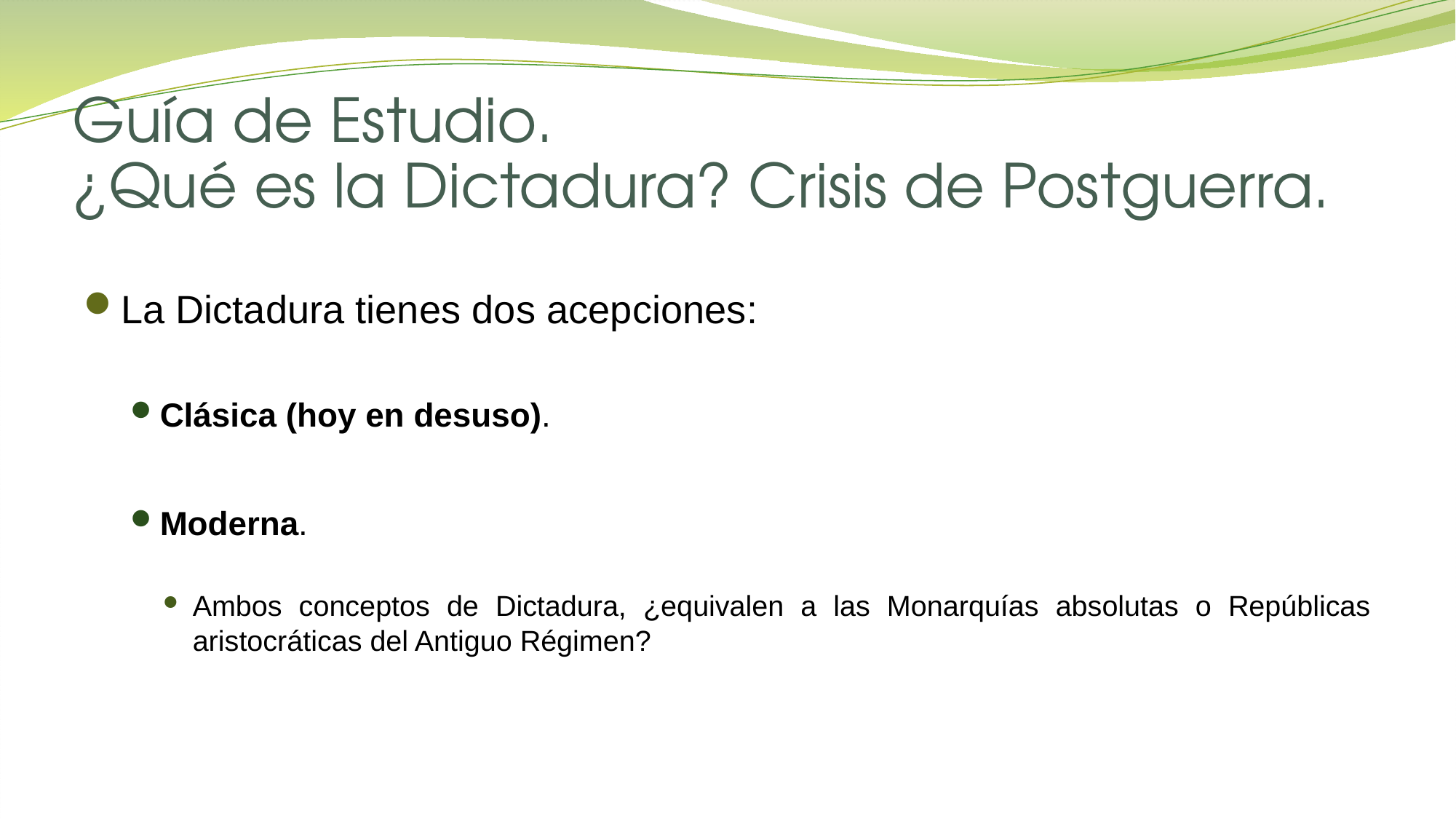

# Guía de Estudio. ¿Qué es la Dictadura? Crisis de Postguerra.

La Dictadura tienes dos acepciones:

Clásica (hoy en desuso).

Moderna.

Ambos conceptos de Dictadura, ¿equivalen a las Monarquías absolutas o Repúblicas aristocráticas del Antiguo Régimen?